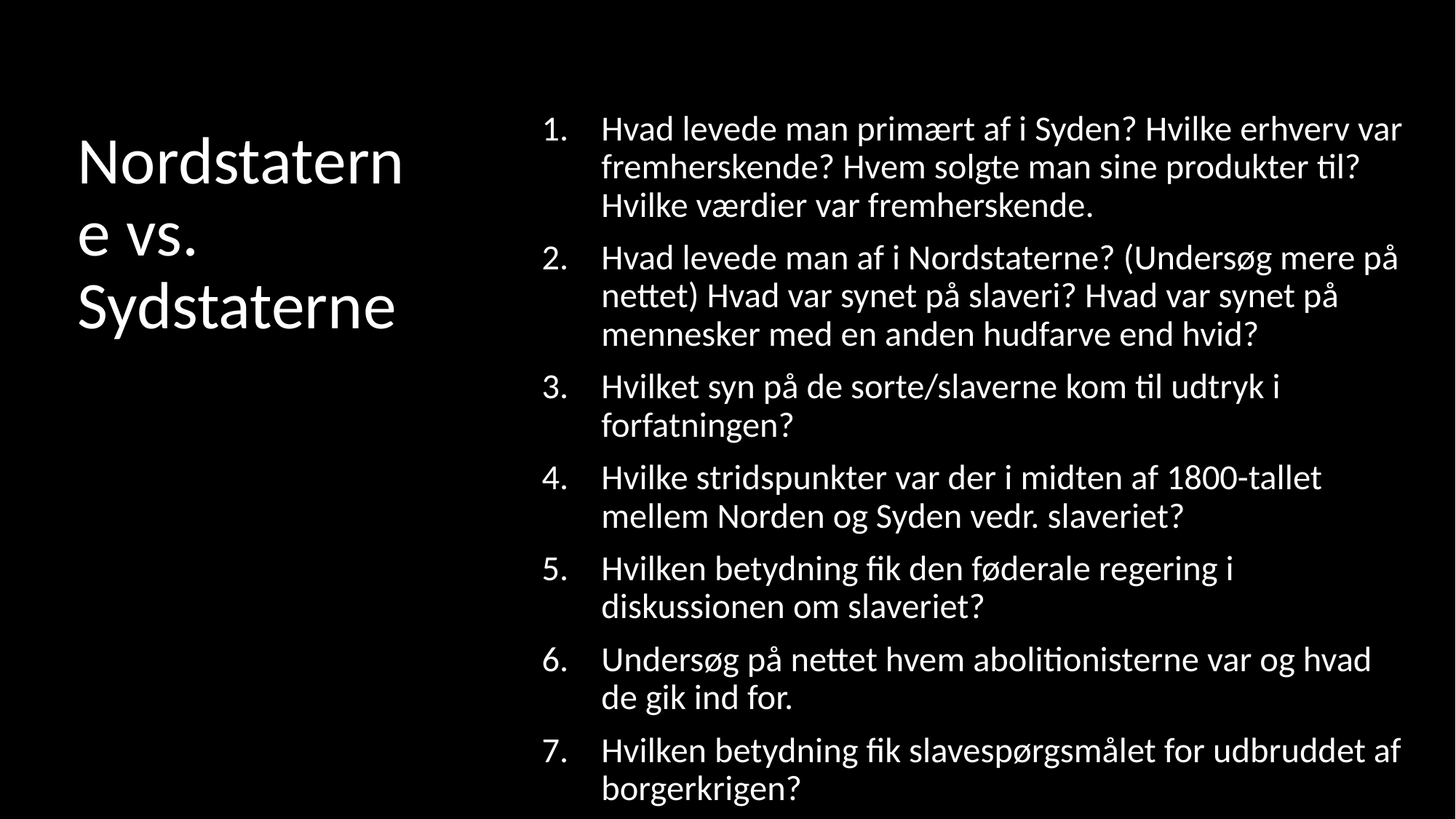

# Nordstaterne vs. Sydstaterne
Hvad levede man primært af i Syden? Hvilke erhverv var fremherskende? Hvem solgte man sine produkter til? Hvilke værdier var fremherskende.
Hvad levede man af i Nordstaterne? (Undersøg mere på nettet) Hvad var synet på slaveri? Hvad var synet på mennesker med en anden hudfarve end hvid?
Hvilket syn på de sorte/slaverne kom til udtryk i forfatningen?
Hvilke stridspunkter var der i midten af 1800-tallet mellem Norden og Syden vedr. slaveriet?
Hvilken betydning fik den føderale regering i diskussionen om slaveriet?
Undersøg på nettet hvem abolitionisterne var og hvad de gik ind for.
Hvilken betydning fik slavespørgsmålet for udbruddet af borgerkrigen?